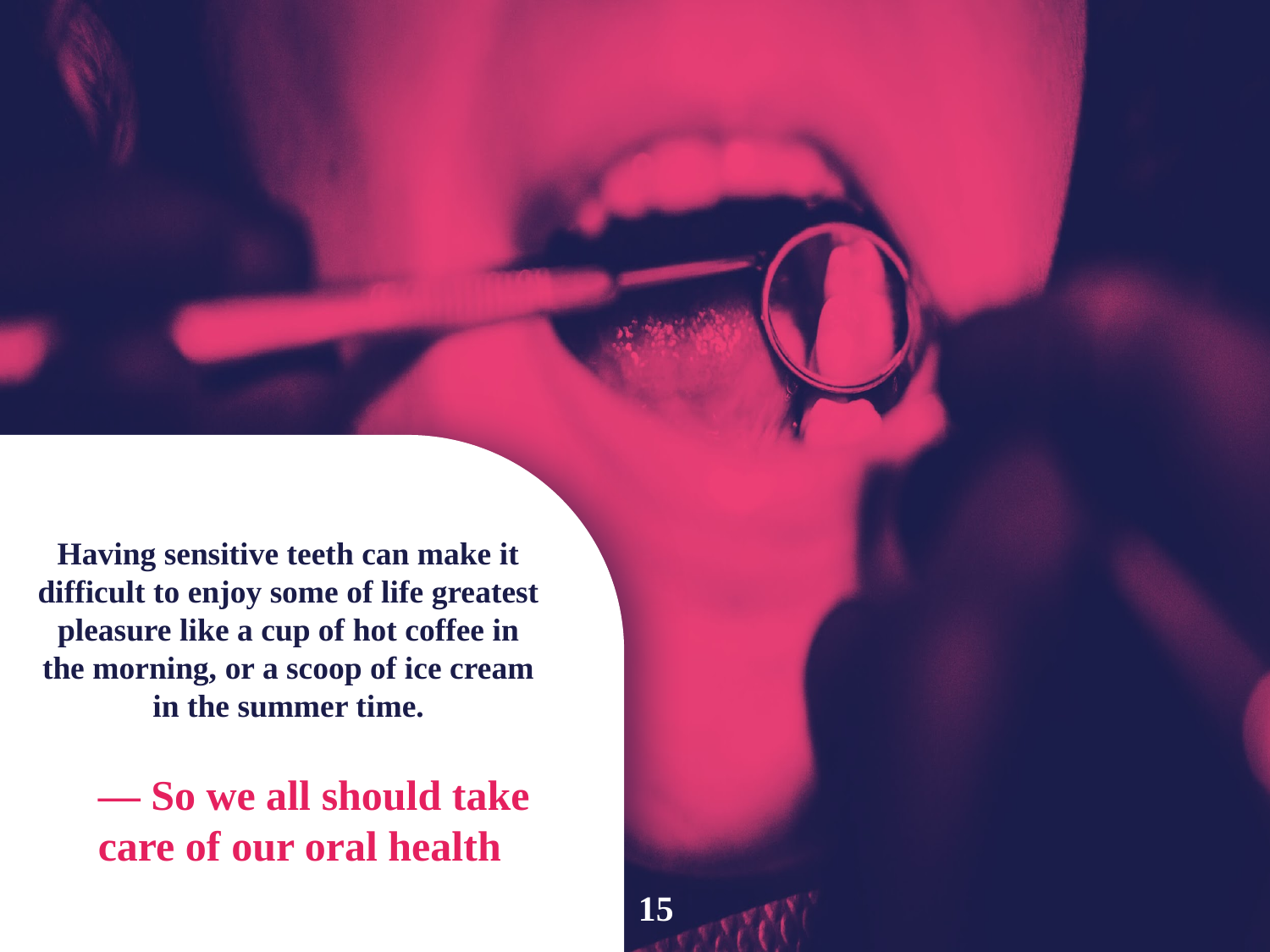

Having sensitive teeth can make it difficult to enjoy some of life greatest pleasure like a cup of hot coffee in the morning, or a scoop of ice cream in the summer time.
# — So we all should take care of our oral health
15